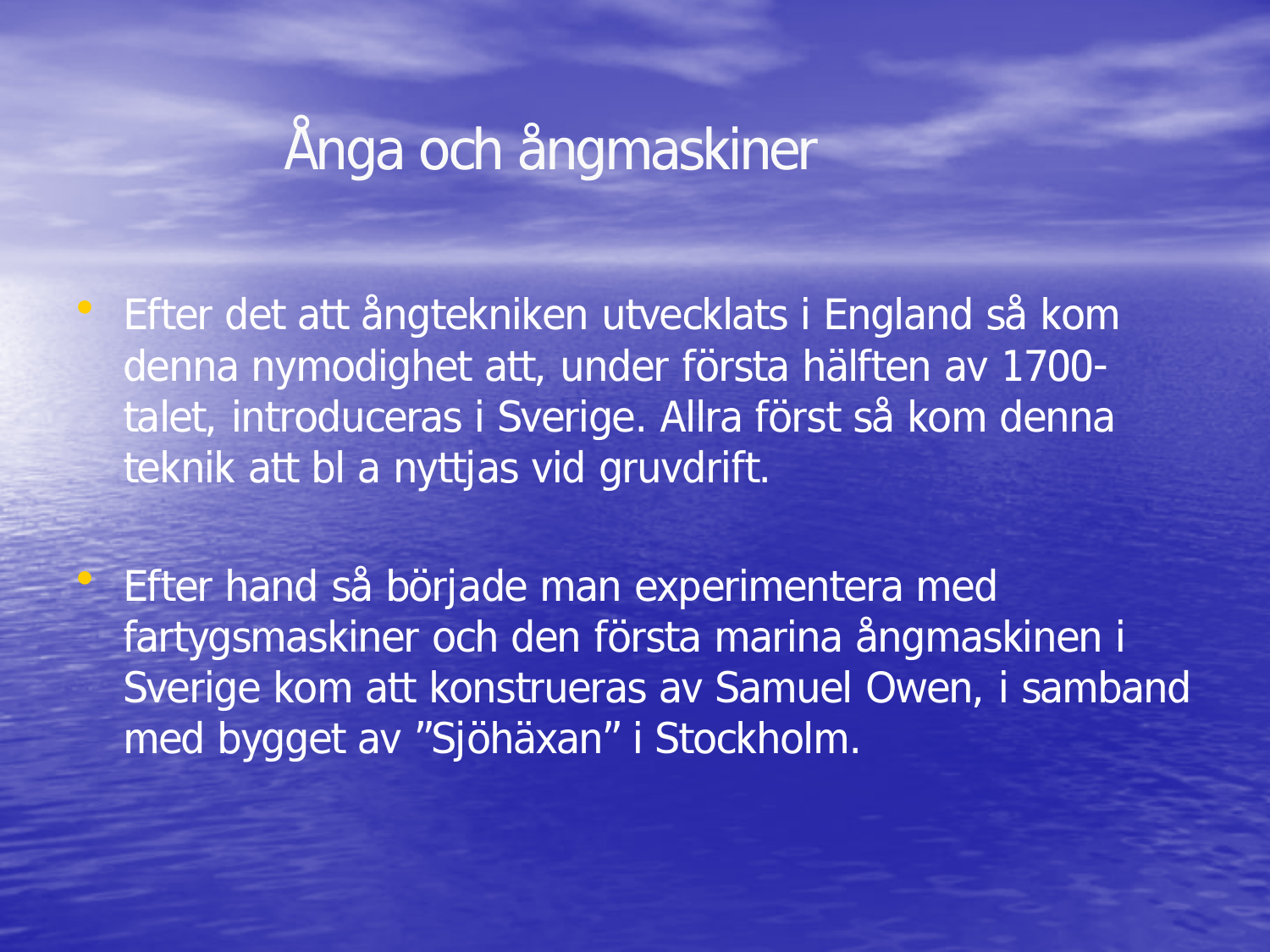

Ånga och ångmaskiner

Efter det att ångtekniken utvecklats i England så kom denna nymodighet att, under första hälften av 1700-talet, introduceras i Sverige. Allra först så kom denna teknik att bl a nyttjas vid gruvdrift.

Efter hand så började man experimentera med fartygsmaskiner och den första marina ångmaskinen i Sverige kom att konstrueras av Samuel Owen, i samband med bygget av ”Sjöhäxan” i Stockholm.